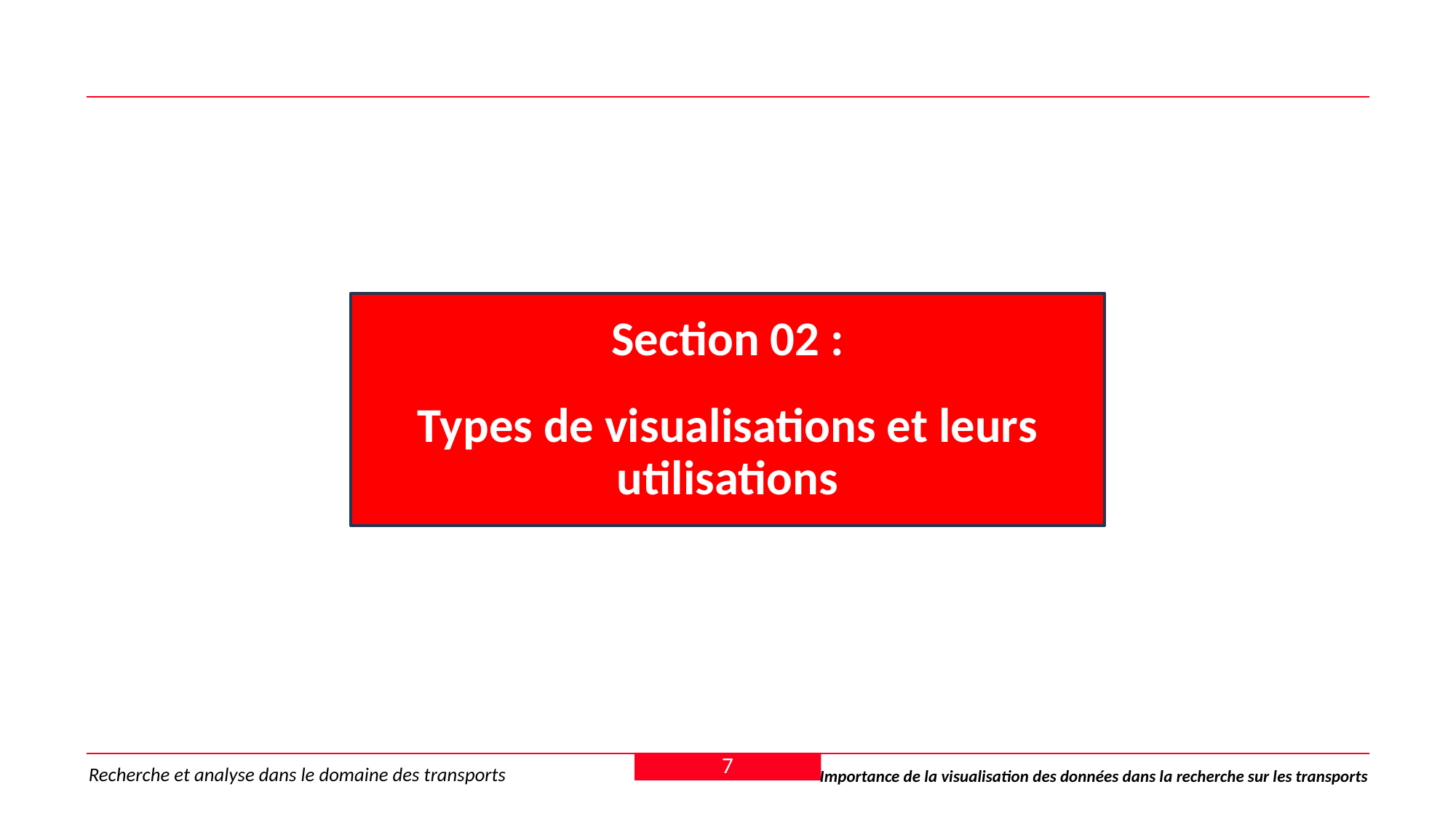

Section 02 :
Types de visualisations et leurs utilisations
7
Recherche et analyse dans le domaine des transports
Importance de la visualisation des données dans la recherche sur les transports